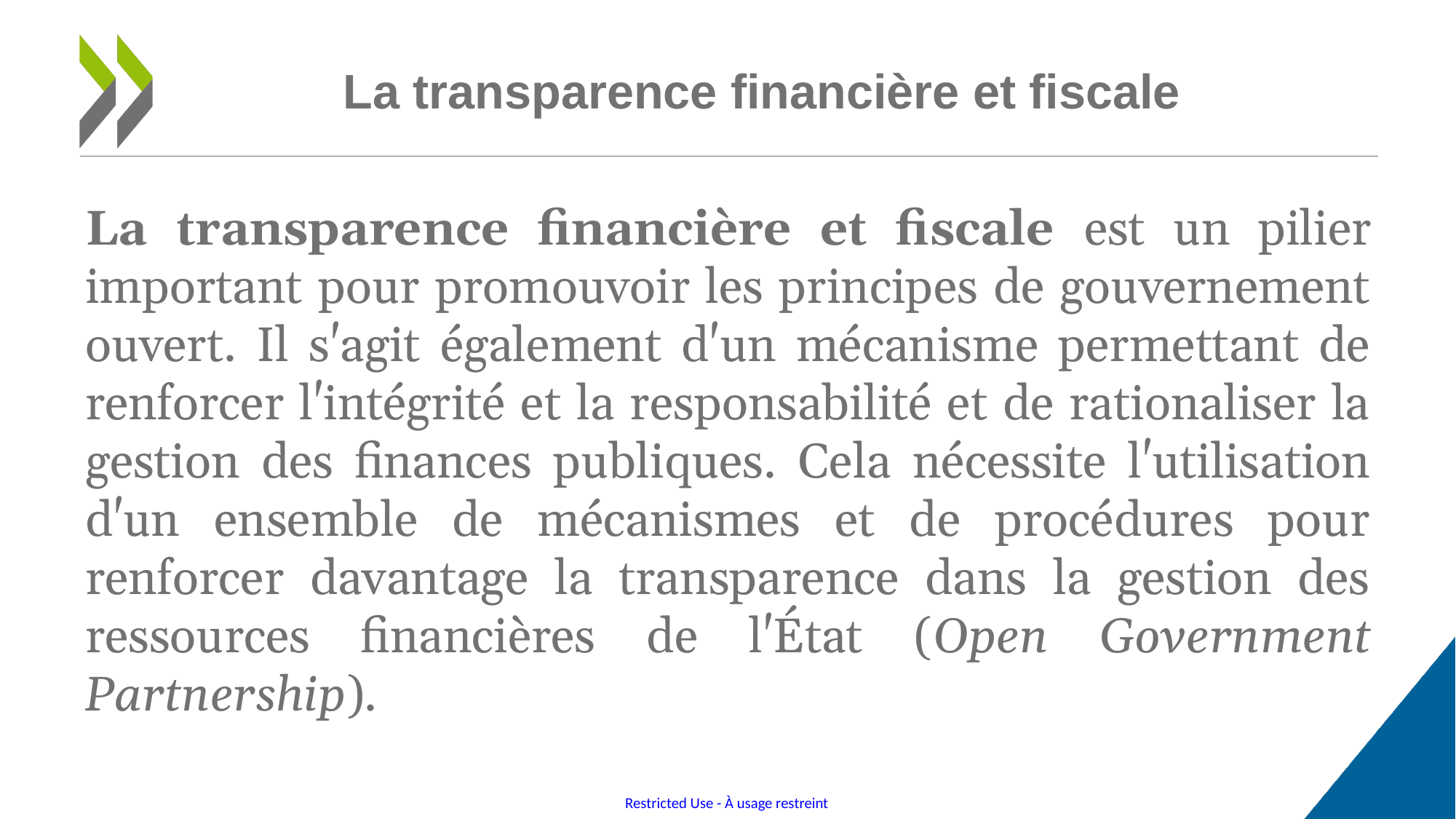

# La transparence financière et fiscale
La transparence financière et fiscale est un pilier important pour promouvoir les principes de gouvernement ouvert. Il s'agit également d'un mécanisme permettant de renforcer l'intégrité et la responsabilité et de rationaliser la gestion des finances publiques. Cela nécessite l'utilisation d'un ensemble de mécanismes et de procédures pour renforcer davantage la transparence dans la gestion des ressources financières de l'État (Open Government Partnership).